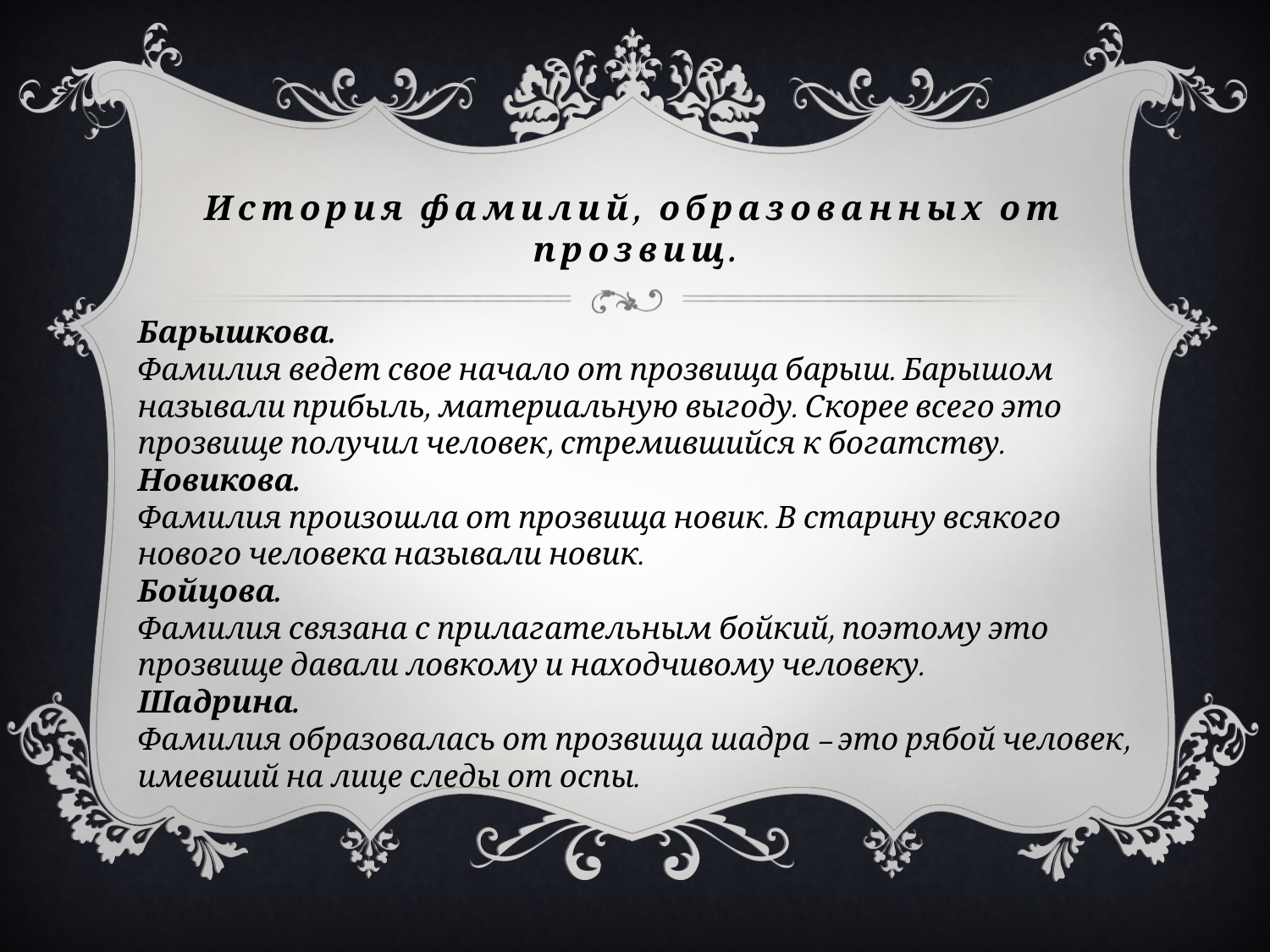

# История фамилий, образованных от прозвищ.
Барышкова.
Фамилия ведет свое начало от прозвища барыш. Барышом называли прибыль, материальную выгоду. Скорее всего это прозвище получил человек, стремившийся к богатству.
Новикова.
Фамилия произошла от прозвища новик. В старину всякого нового человека называли новик.
Бойцова.
Фамилия связана с прилагательным бойкий, поэтому это прозвище давали ловкому и находчивому человеку.
Шадрина.
Фамилия образовалась от прозвища шадра – это рябой человек, имевший на лице следы от оспы.